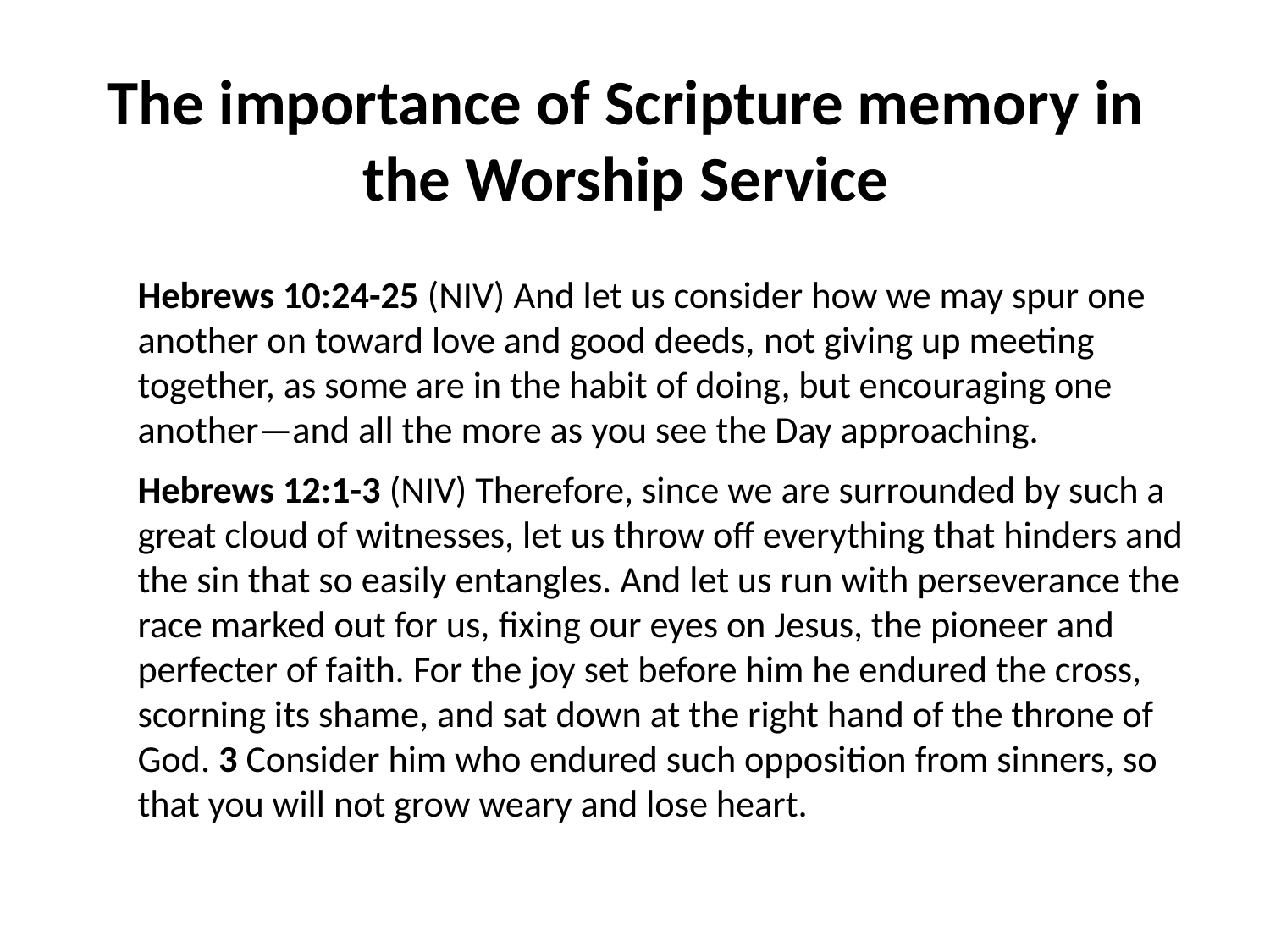

# The importance of Scripture memory in the Worship Service
Hebrews 10:24-25 (NIV) And let us consider how we may spur one another on toward love and good deeds, not giving up meeting together, as some are in the habit of doing, but encouraging one another—and all the more as you see the Day approaching.
Hebrews 12:1-3 (NIV) Therefore, since we are surrounded by such a great cloud of witnesses, let us throw off everything that hinders and the sin that so easily entangles. And let us run with perseverance the race marked out for us, fixing our eyes on Jesus, the pioneer and perfecter of faith. For the joy set before him he endured the cross, scorning its shame, and sat down at the right hand of the throne of God. 3 Consider him who endured such opposition from sinners, so that you will not grow weary and lose heart.